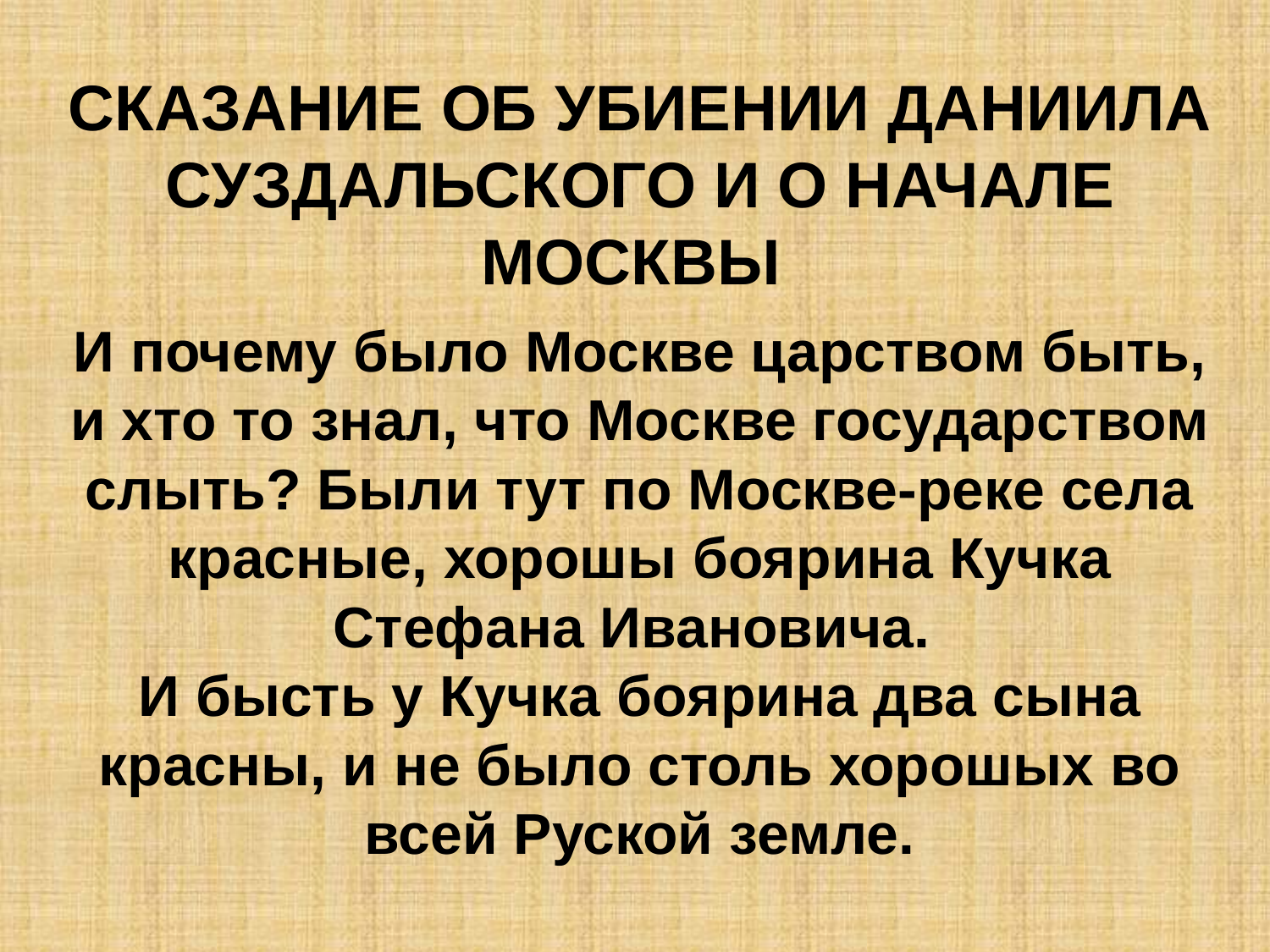

# СКАЗАНИЕ ОБ УБИЕНИИ ДАНИИЛА СУЗДАЛЬСКОГО И О НАЧАЛЕ МОСКВЫ И почему было Москве царством быть, и хто то знал, что Москве государством слыть? Были тут по Москве-реке села красные, хорошы боярина Кучка Стефана Ивановича. И бысть у Кучка боярина два сына красны, и не было столь хорошых во всей Руской земле.